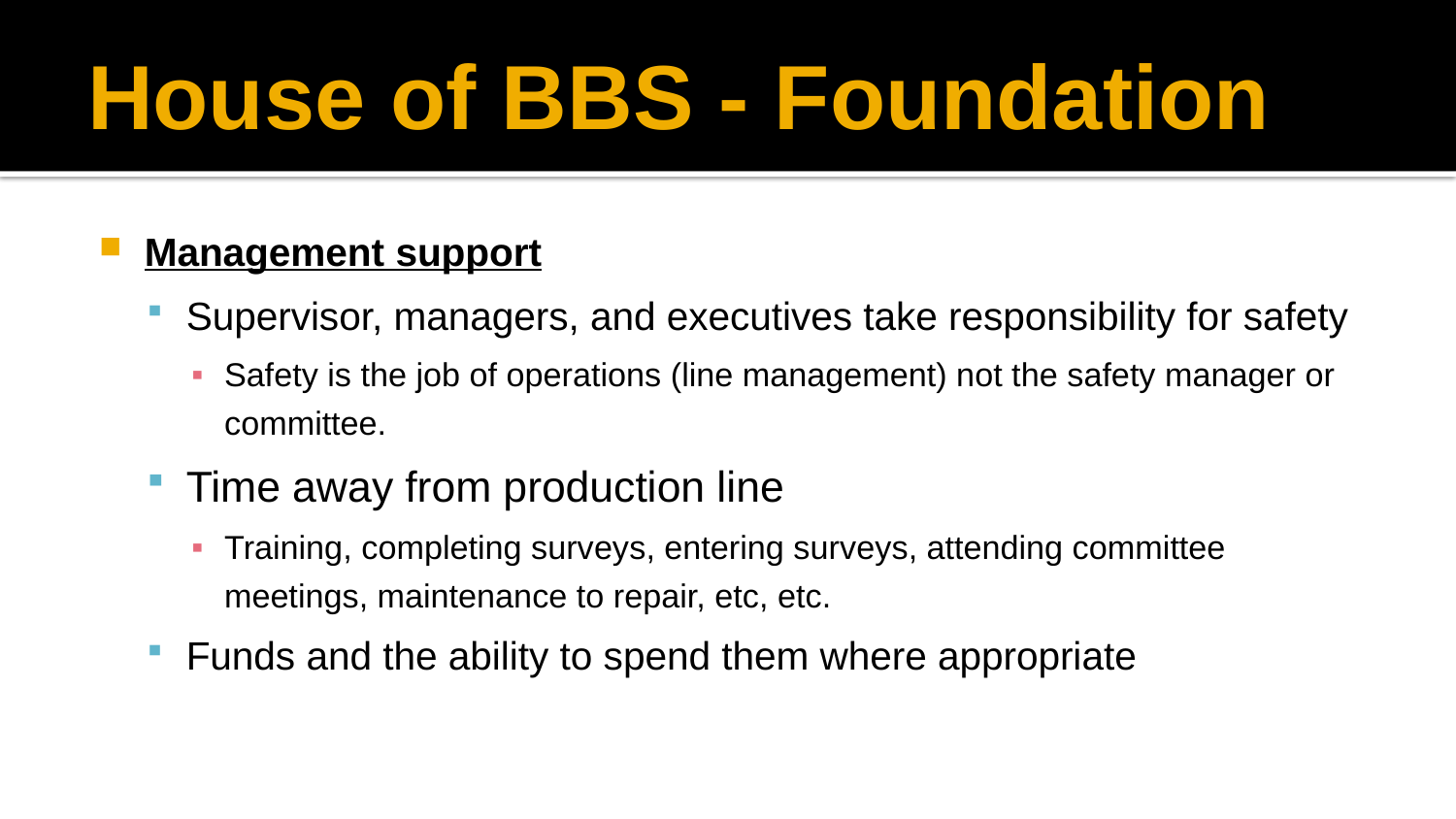

# House of BBS - Foundation
Management support
Supervisor, managers, and executives take responsibility for safety
Safety is the job of operations (line management) not the safety manager or committee.
Time away from production line
Training, completing surveys, entering surveys, attending committee meetings, maintenance to repair, etc, etc.
Funds and the ability to spend them where appropriate